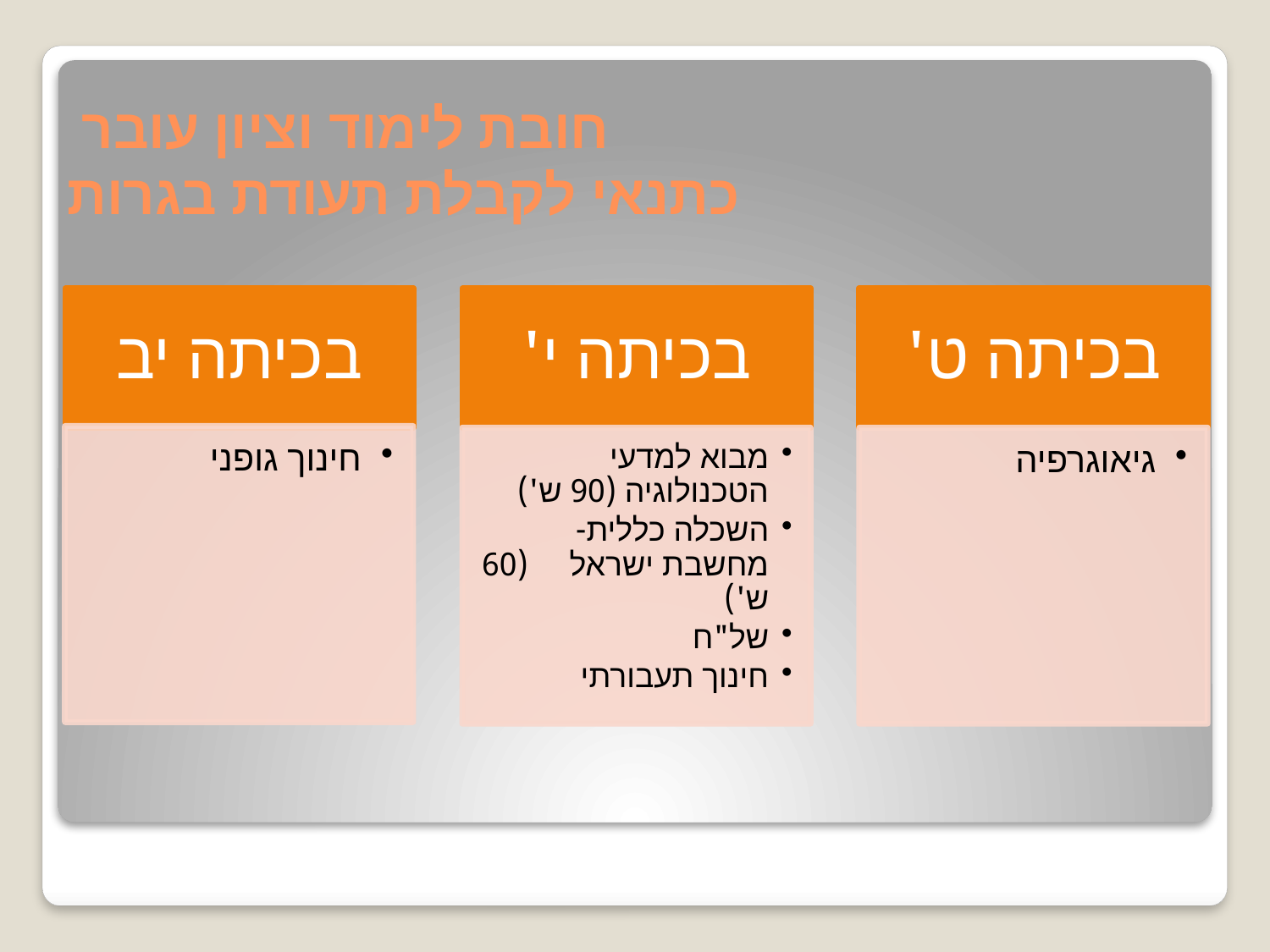

# חובת לימוד וציון עובר כתנאי לקבלת תעודת בגרות
בכיתה יב
חינוך גופני
בכיתה י'
מבוא למדעי הטכנולוגיה (90 ש')
השכלה כללית- מחשבת ישראל     (60 ש')
של"ח
חינוך תעבורתי
בכיתה ט'
גיאוגרפיה